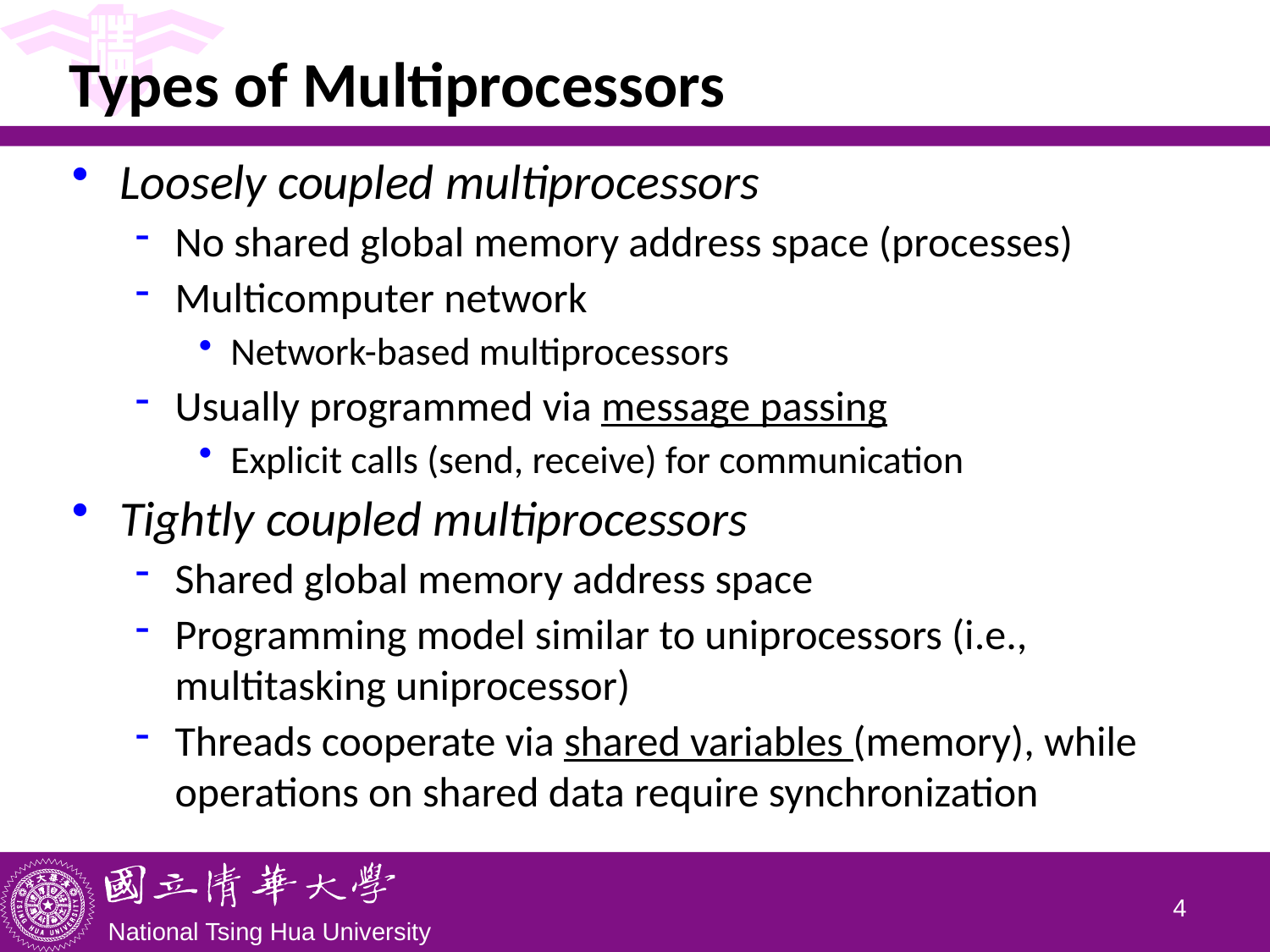

# Types of Multiprocessors
Loosely coupled multiprocessors
No shared global memory address space (processes)
Multicomputer network
Network-based multiprocessors
Usually programmed via message passing
Explicit calls (send, receive) for communication
Tightly coupled multiprocessors
Shared global memory address space
Programming model similar to uniprocessors (i.e., multitasking uniprocessor)
Threads cooperate via shared variables (memory), while operations on shared data require synchronization

4